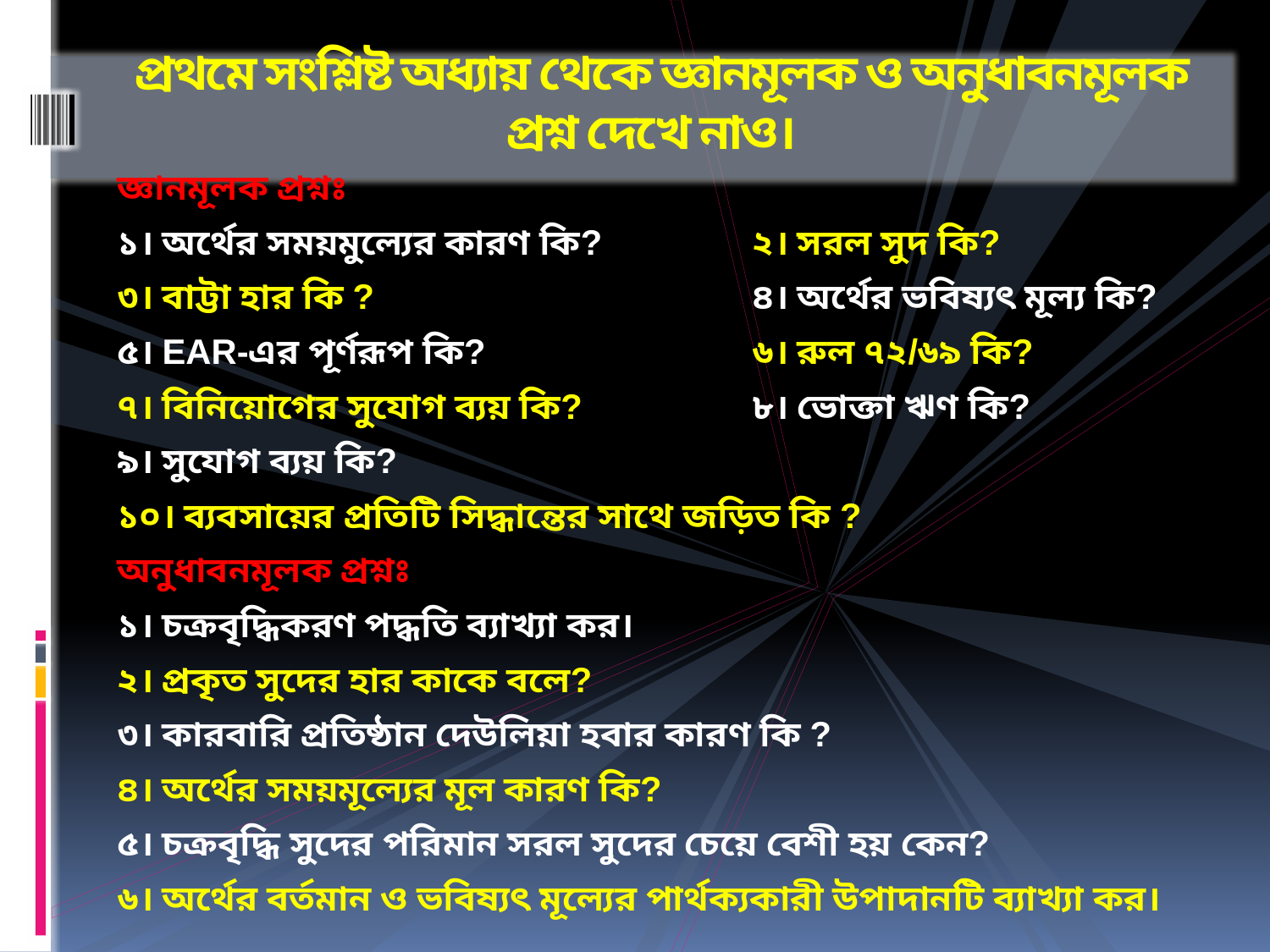

# প্রথমে সংশ্লিষ্ট অধ্যায় থেকে জ্ঞানমূলক ও অনুধাবনমূলক প্রশ্ন দেখে নাও।
জ্ঞানমূলক প্রশ্নঃ
১। অর্থের সময়মুল্যের কারণ কি? 		২। সরল সুদ কি?
৩। বাট্টা হার কি ? 			৪। অর্থের ভবিষ্যৎ মূল্য কি?
৫। EAR-এর পূর্ণরূপ কি? 			৬। রুল ৭২/৬৯ কি?
৭। বিনিয়োগের সুযোগ ব্যয় কি? 		৮। ভোক্তা ঋণ কি?
৯। সুযোগ ব্যয় কি?
১০। ব্যবসায়ের প্রতিটি সিদ্ধান্তের সাথে জড়িত কি ?
অনুধাবনমূলক প্রশ্নঃ
১। চক্রবৃদ্ধিকরণ পদ্ধতি ব্যাখ্যা কর।
২। প্রকৃত সুদের হার কাকে বলে?
৩। কারবারি প্রতিষ্ঠান দেউলিয়া হবার কারণ কি ?
৪। অর্থের সময়মূল্যের মূল কারণ কি?
৫। চক্রবৃদ্ধি সুদের পরিমান সরল সুদের চেয়ে বেশী হয় কেন?
৬। অর্থের বর্তমান ও ভবিষ্যৎ মূল্যের পার্থক্যকারী উপাদানটি ব্যাখ্যা কর।